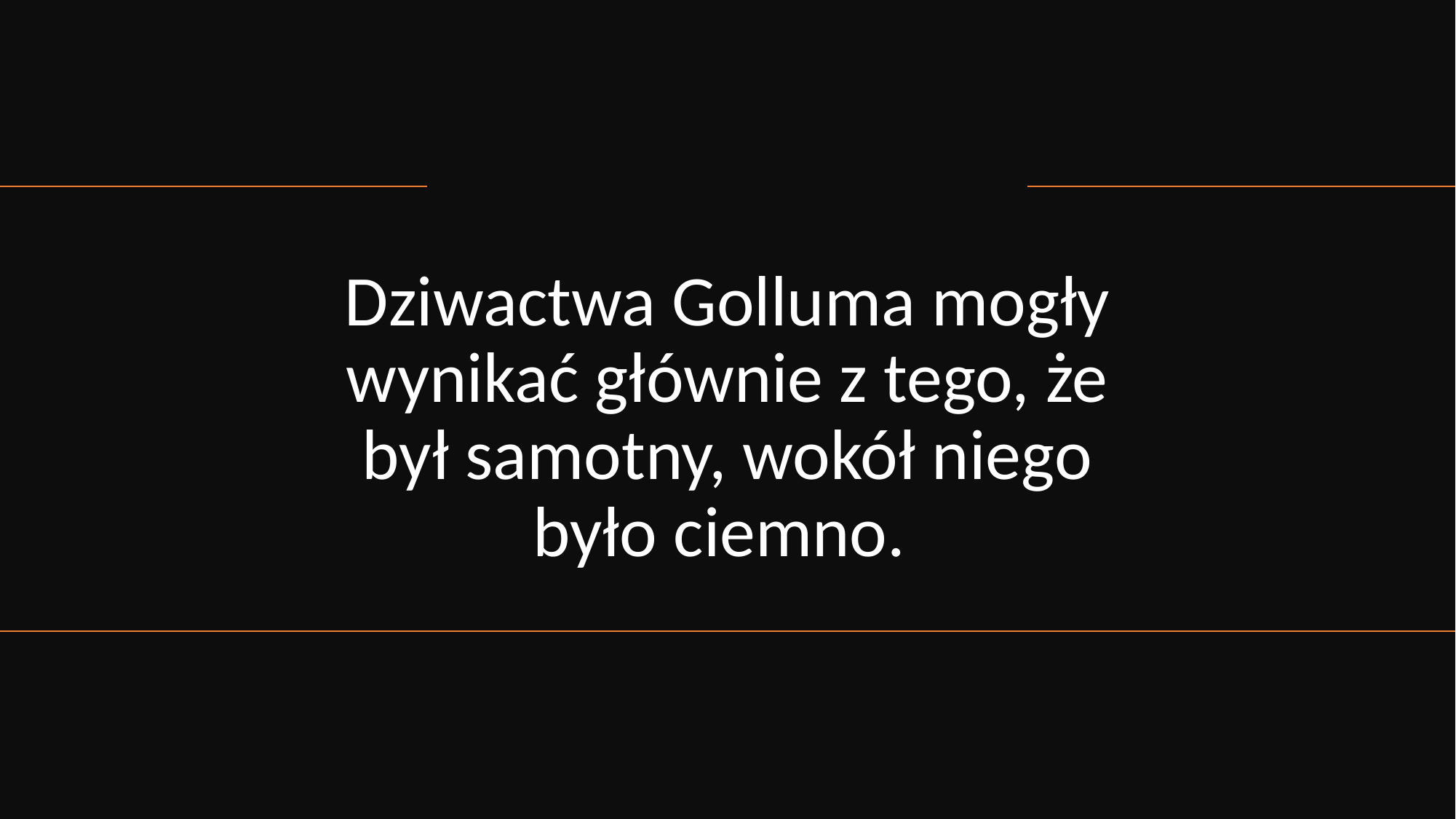

# Dziwactwa Golluma mogły wynikać głównie z tego, że był samotny, wokół niego było ciemno.